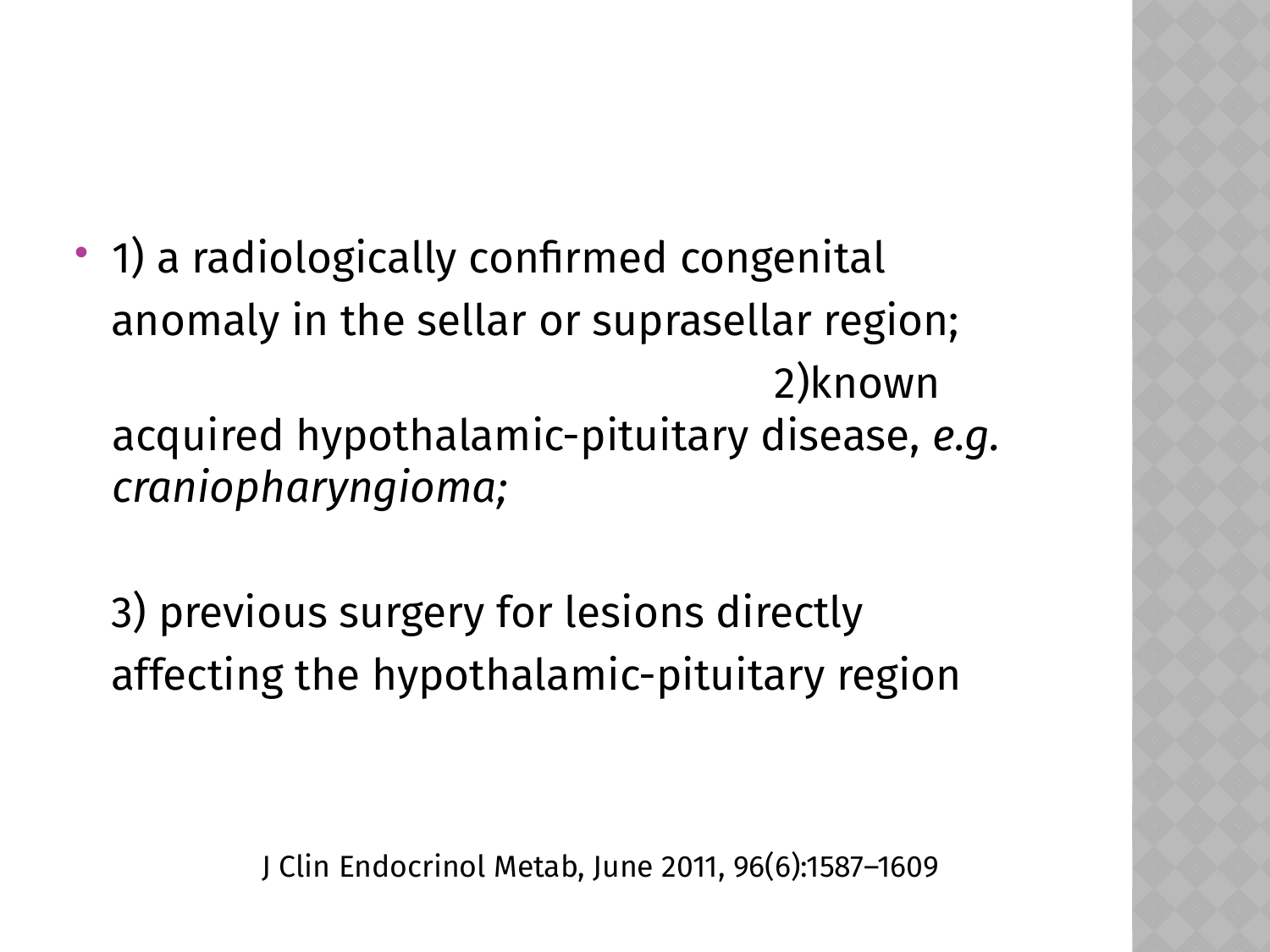

#
1) a radiologically confirmed congenital
   anomaly in the sellar or suprasellar region;
                                                            2)known acquired hypothalamic-pituitary disease, e.g. craniopharyngioma;

   3) previous surgery for lesions directly
   affecting the hypothalamic-pituitary region

                J Clin Endocrinol Metab, June 2011, 96(6):1587–1609